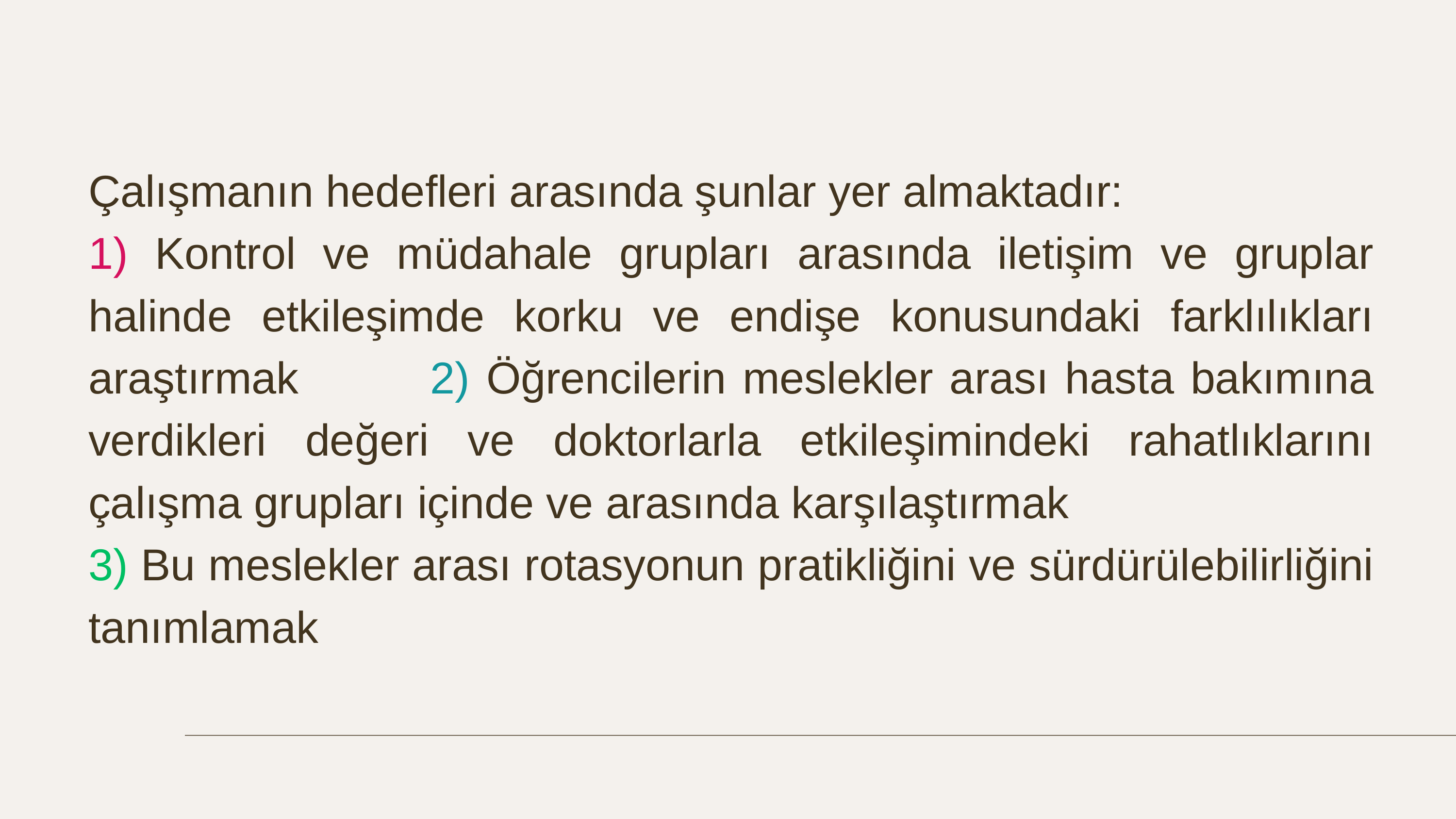

Çalışmanın hedefleri arasında şunlar yer almaktadır:
1) Kontrol ve müdahale grupları arasında iletişim ve gruplar halinde etkileşimde korku ve endişe konusundaki farklılıkları araştırmak        2) Öğrencilerin meslekler arası hasta bakımına verdikleri değeri ve doktorlarla etkileşimindeki rahatlıklarını çalışma grupları içinde ve arasında karşılaştırmak
3) Bu meslekler arası rotasyonun pratikliğini ve sürdürülebilirliğini tanımlamak